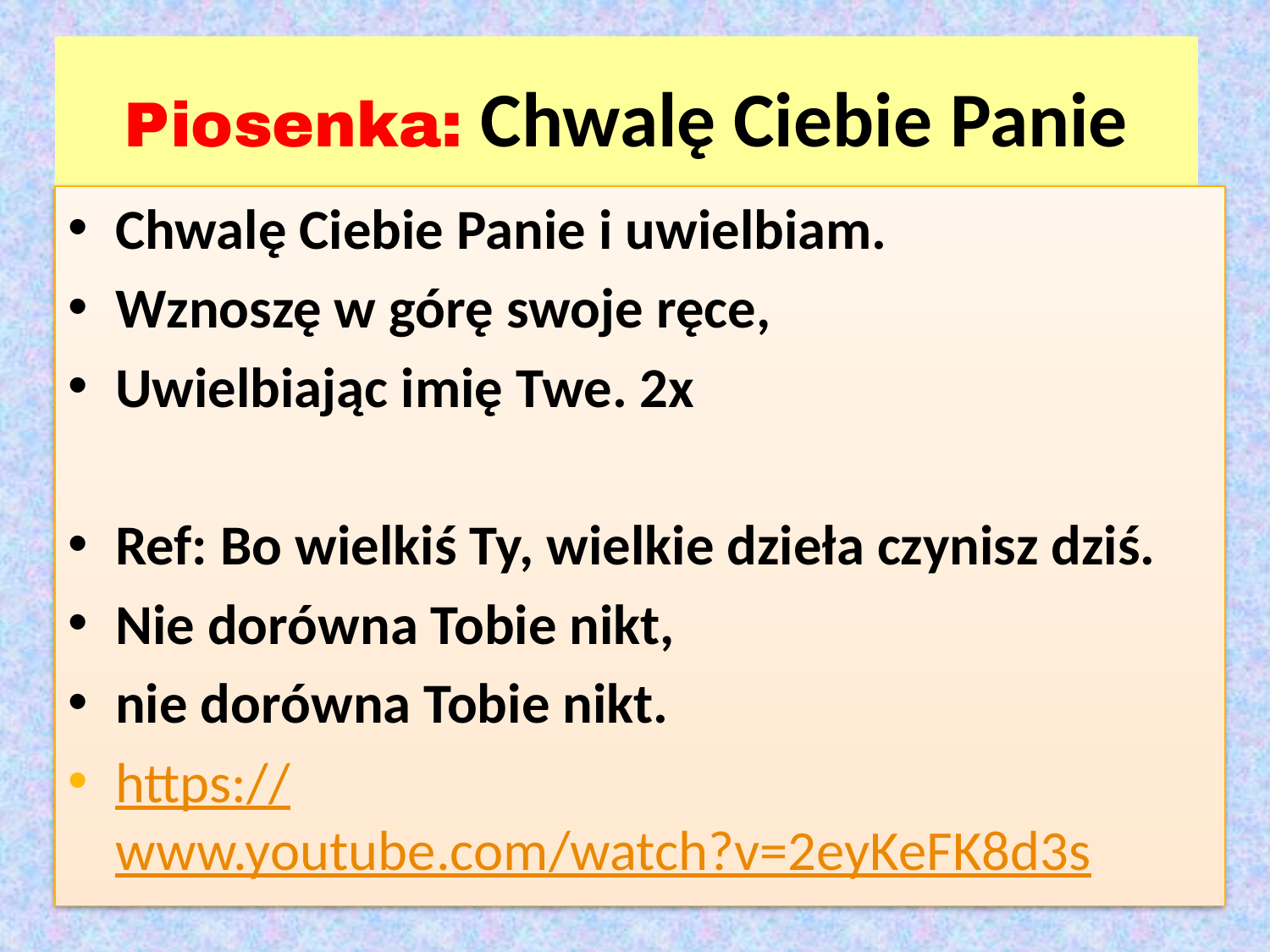

# Piosenka: Chwalę Ciebie Panie
Chwalę Ciebie Panie i uwielbiam.
Wznoszę w górę swoje ręce,
Uwielbiając imię Twe. 2x

Ref: Bo wielkiś Ty, wielkie dzieła czynisz dziś.
Nie dorówna Tobie nikt,
nie dorówna Tobie nikt.
https://www.youtube.com/watch?v=2eyKeFK8d3s